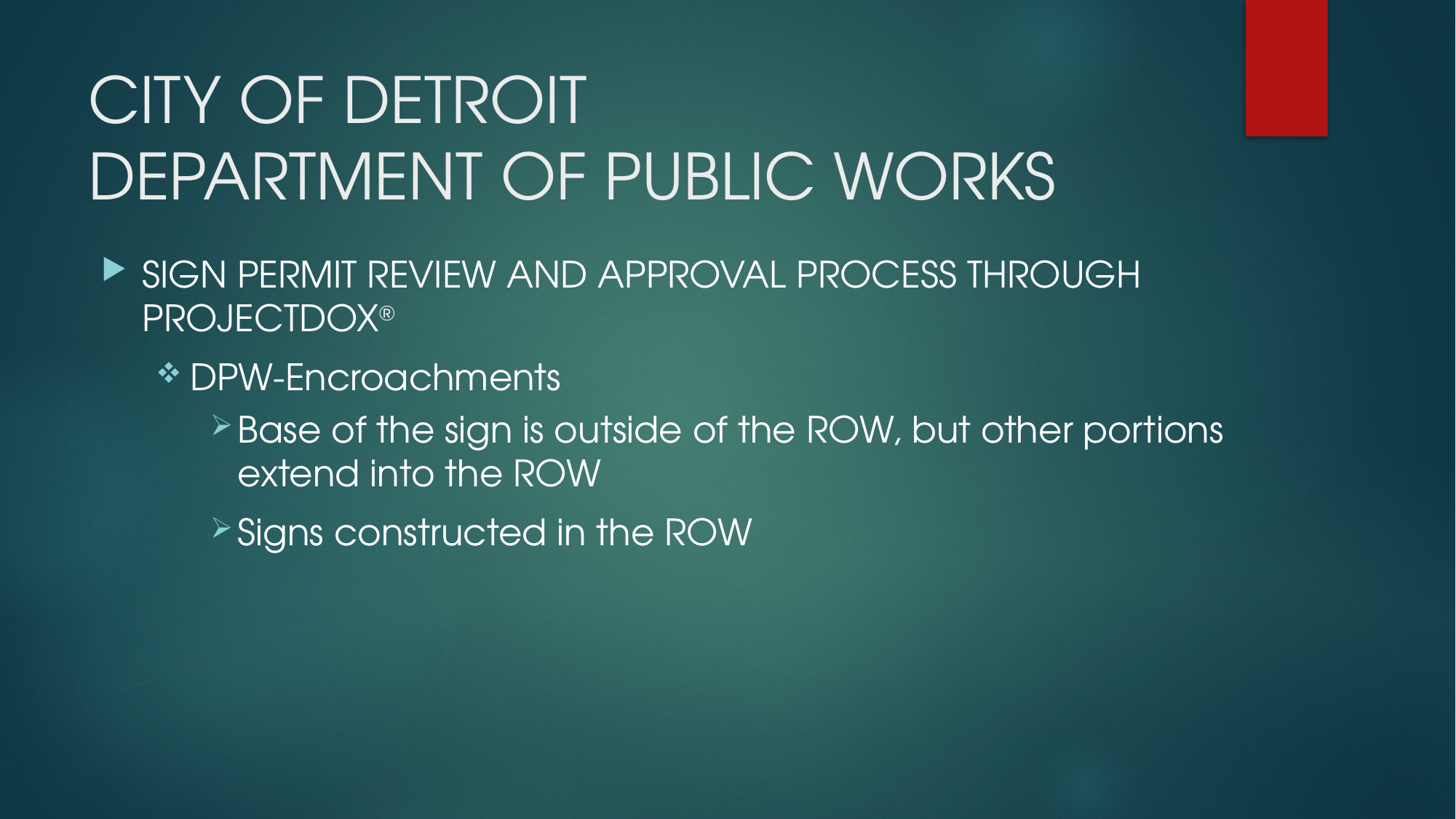

# CITY OF DETROIT DEPARTMENT OF PUBLIC WORKS
SIGN PERMIT REVIEW AND APPROVAL PROCESS THROUGH PROJECTDOX®
DPW-Encroachments
Base of the sign is outside of the ROW, but other portions extend into the ROW
Signs constructed in the ROW